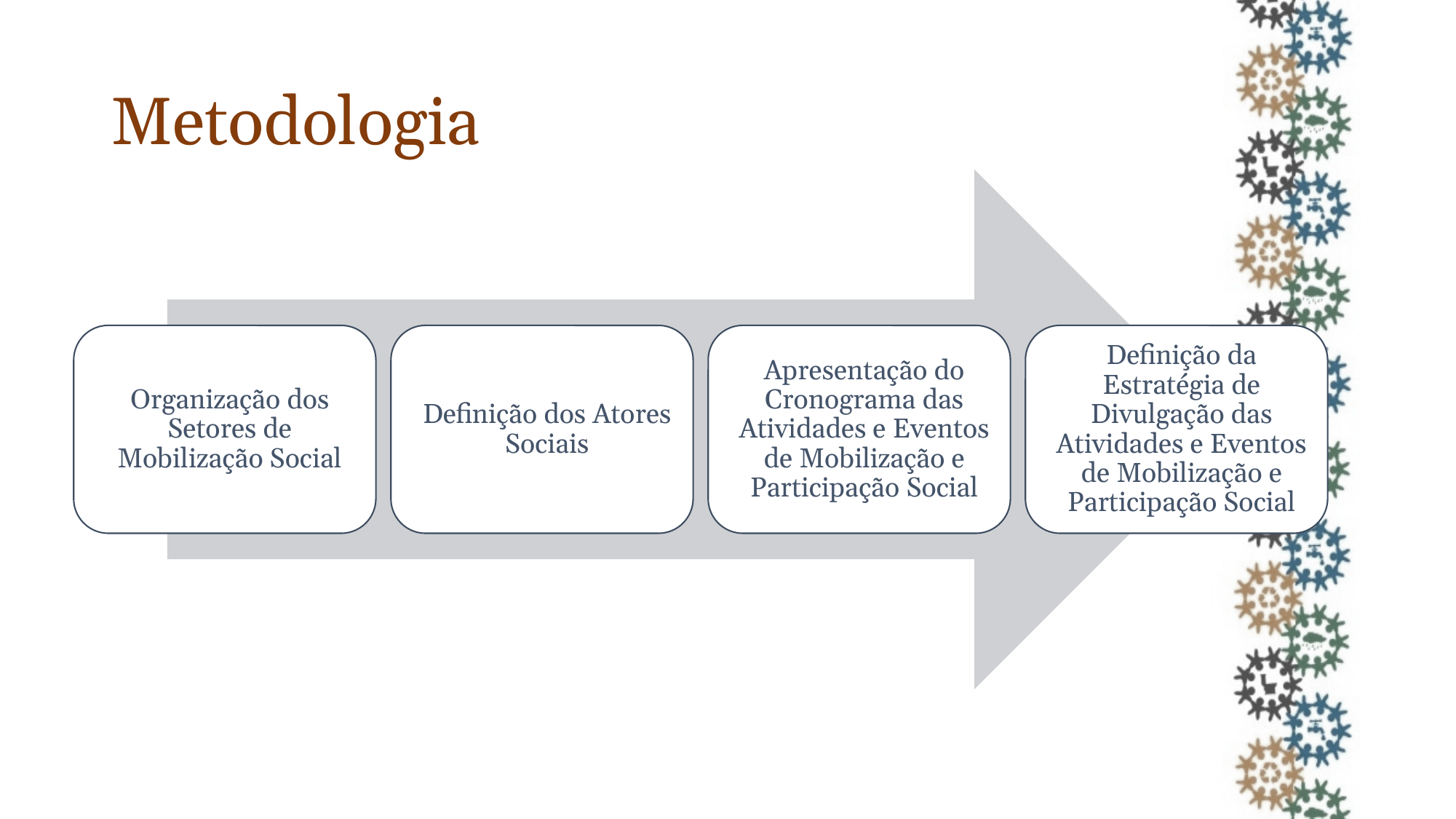

# Metodologia
Organização dos Setores de Mobilização Social
Definição dos Atores Sociais
Apresentação do Cronograma das Atividades e Eventos de Mobilização e Participação Social
Definição da Estratégia de Divulgação das Atividades e Eventos de Mobilização e Participação Social